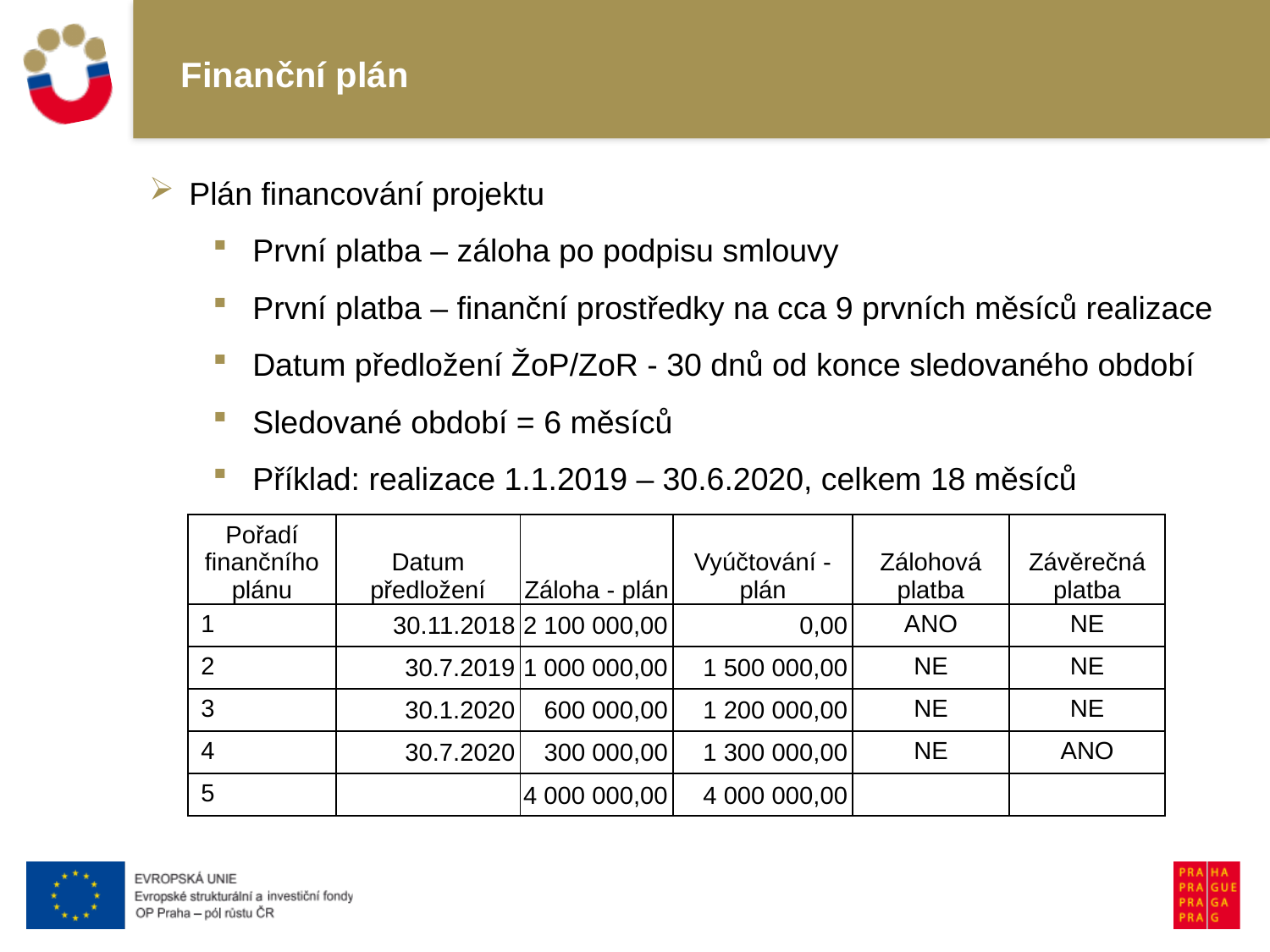

# Finanční plán

Plán financování projektu
První platba – záloha po podpisu smlouvy
První platba – finanční prostředky na cca 9 prvních měsíců realizace
Datum předložení ŽoP/ZoR - 30 dnů od konce sledovaného období
Sledované období = 6 měsíců
Příklad: realizace 1.1.2019 – 30.6.2020, celkem 18 měsíců

| Pořadí finančního plánu | Datum předložení | Záloha - plán | Vyúčtování - plán | Zálohová platba | Závěrečná platba |
| --- | --- | --- | --- | --- | --- |
| 1 | 30.11.2018 | 2 100 000,00 | 0,00 | ANO | NE |
| 2 | 30.7.2019 | 1 000 000,00 | 1 500 000,00 | NE | NE |
| 3 | 30.1.2020 | 600 000,00 | 1 200 000,00 | NE | NE |
| 4 | 30.7.2020 | 300 000,00 | 1 300 000,00 | NE | ANO |
| 5 |  | 4 000 000,00 | 4 000 000,00 |  |  |